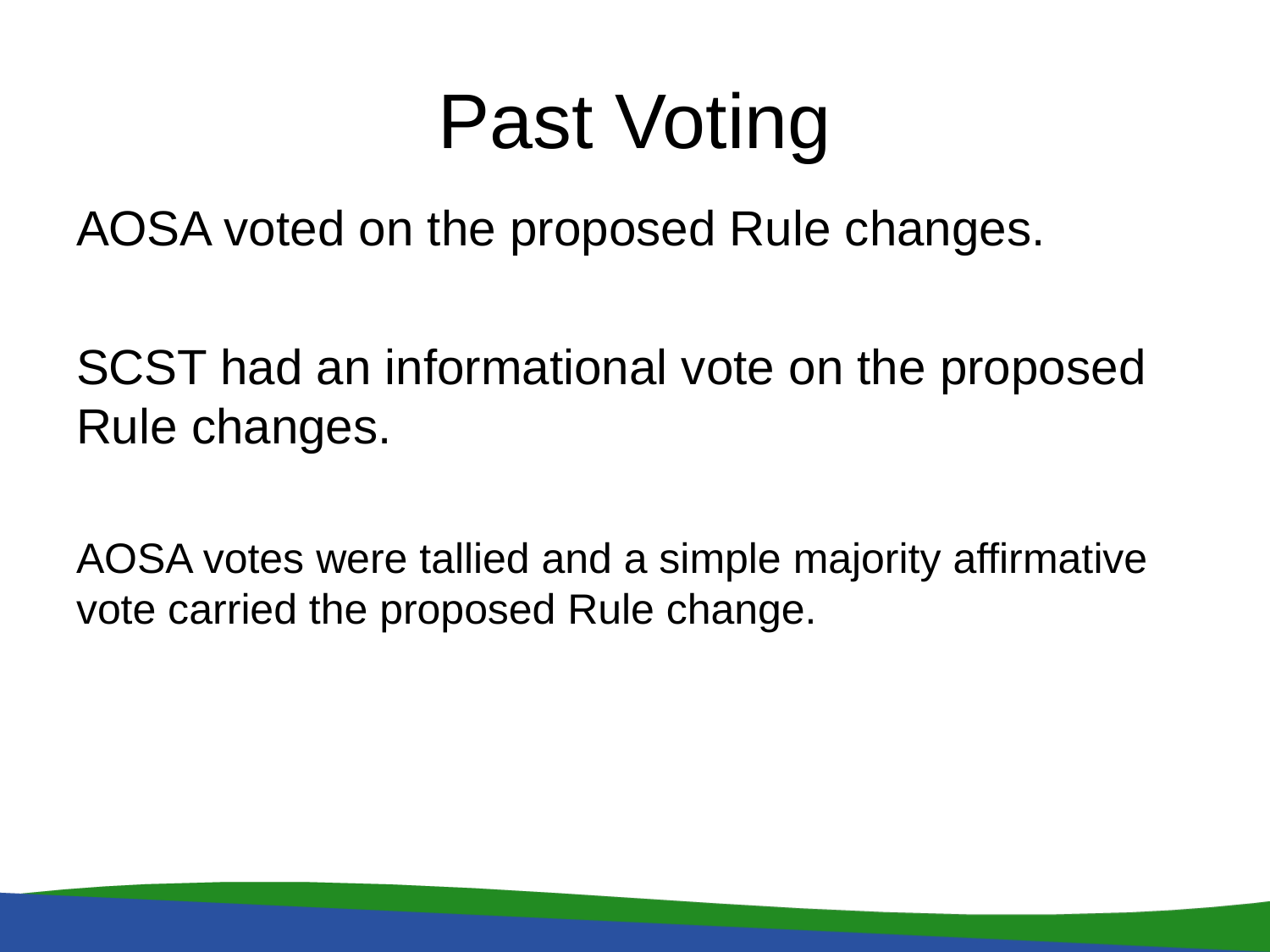

# Past Voting
AOSA voted on the proposed Rule changes.

SCST had an informational vote on the proposed Rule changes.

AOSA votes were tallied and a simple majority affirmative vote carried the proposed Rule change.